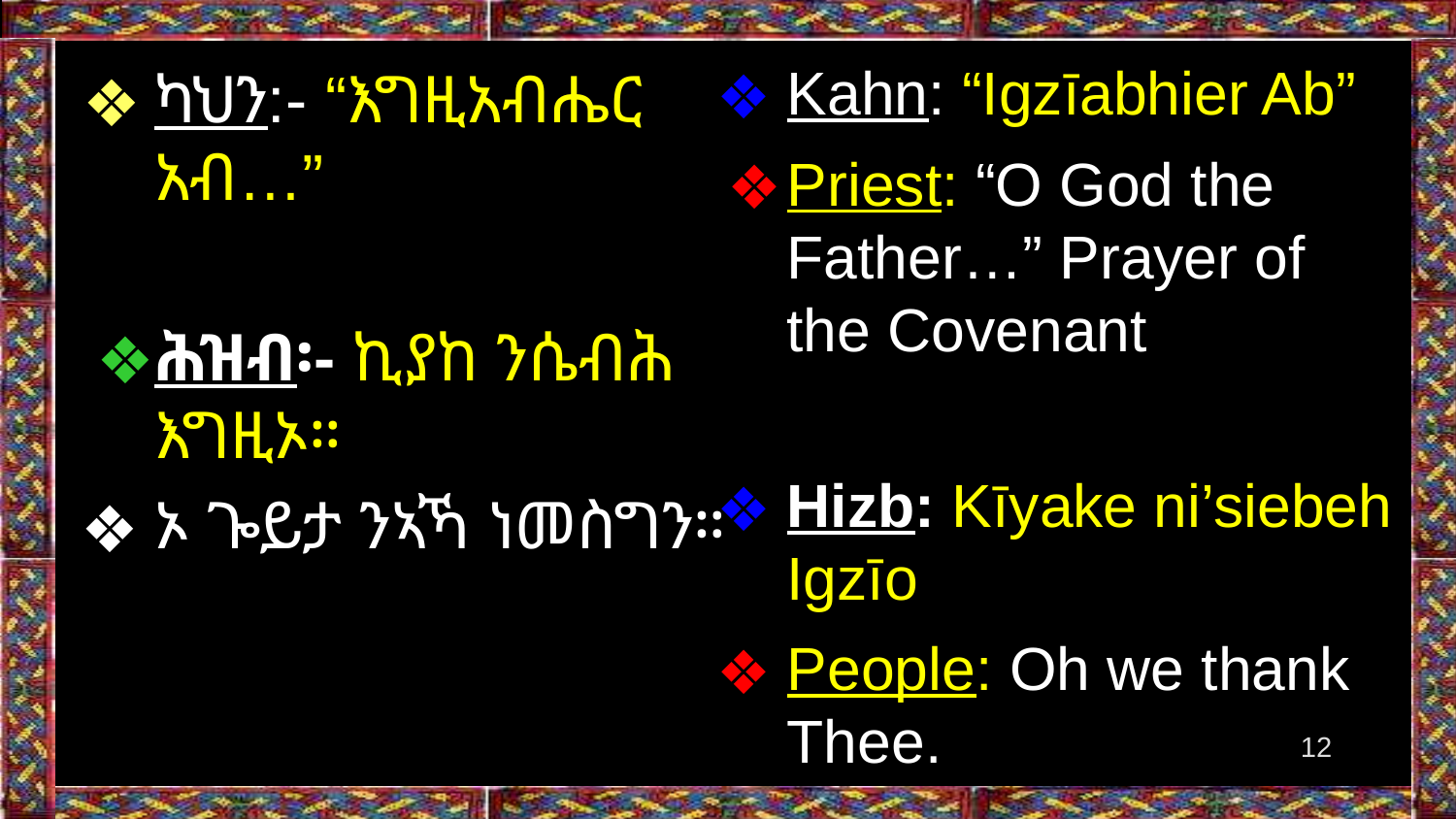

Kahn: “Igzīabhier Ab”
Priest: “O God the Father…” Prayer of the Covenant

Hizb: Kīyake ni’siebeh Igzīo
People: Oh we thank Thee.
ካህን:- “እግዚአብሔር አብ…”

ሕዝብ፡- ኪያከ ንሴብሕ እግዚኦ።
ኦ ጐይታ ንኣኻ ነመስግን።

12